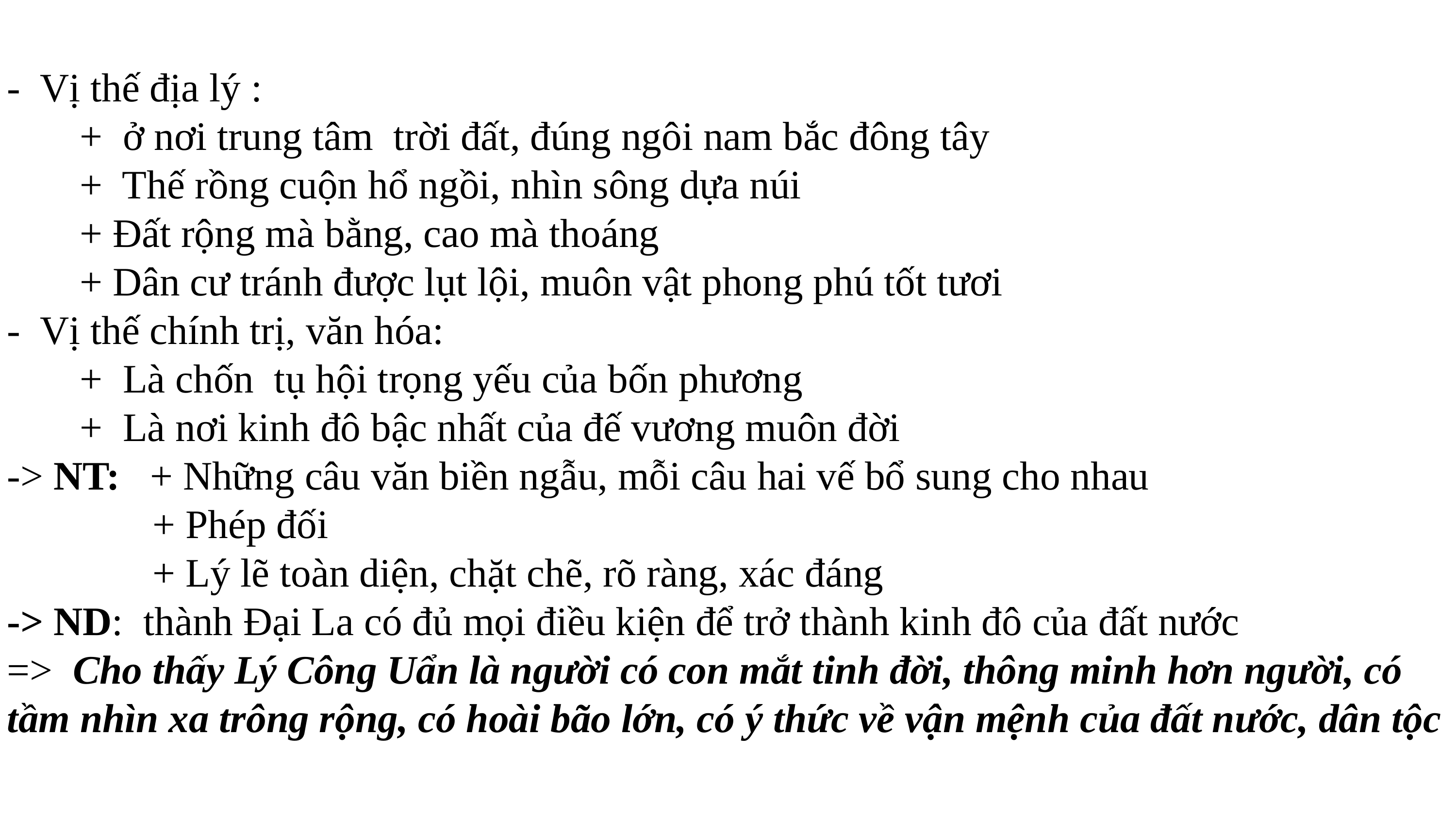

-  Vị thế địa lý :
	+  ở nơi trung tâm  trời đất, đúng ngôi nam bắc đông tây
	+  Thế rồng cuộn hổ ngồi, nhìn sông dựa núi
	+ Đất rộng mà bằng, cao mà thoáng
	+ Dân cư tránh được lụt lội, muôn vật phong phú tốt tươi
-  Vị thế chính trị, văn hóa:
	+  Là chốn  tụ hội trọng yếu của bốn phương
	+  Là nơi kinh đô bậc nhất của đế vương muôn đời
-> NT:   + Những câu văn biền ngẫu, mỗi câu hai vế bổ sung cho nhau
 		+ Phép đối
 		+ Lý lẽ toàn diện, chặt chẽ, rõ ràng, xác đáng
-> ND:  thành Đại La có đủ mọi điều kiện để trở thành kinh đô của đất nước
=>  Cho thấy Lý Công Uẩn là người có con mắt tinh đời, thông minh hơn người, có tầm nhìn xa trông rộng, có hoài bão lớn, có ý thức về vận mệnh của đất nước, dân tộc